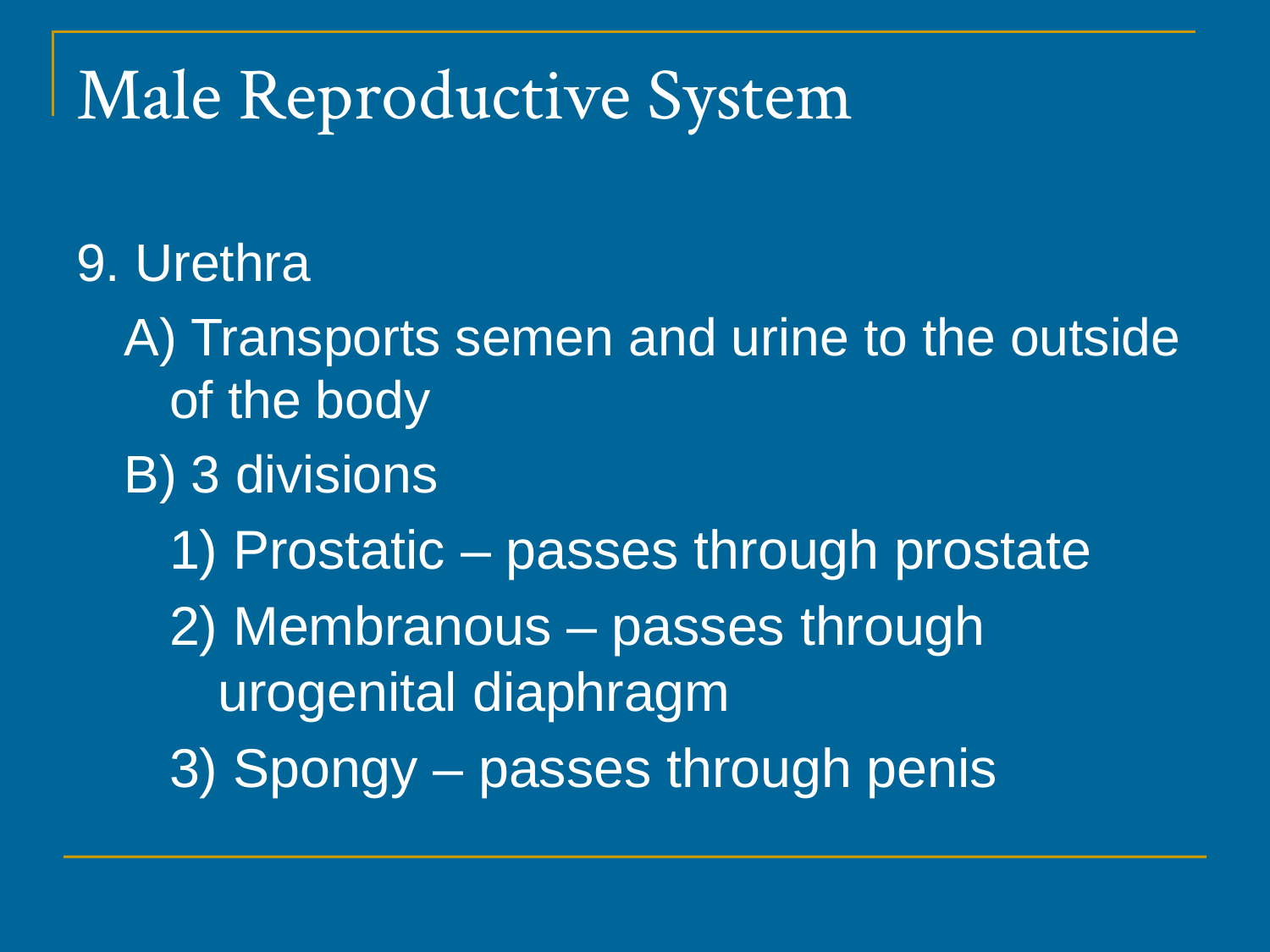

# Male Reproductive System
9. Urethra
A) Transports semen and urine to the outside of the body
B) 3 divisions
1) Prostatic – passes through prostate
2) Membranous – passes through urogenital diaphragm
3) Spongy – passes through penis